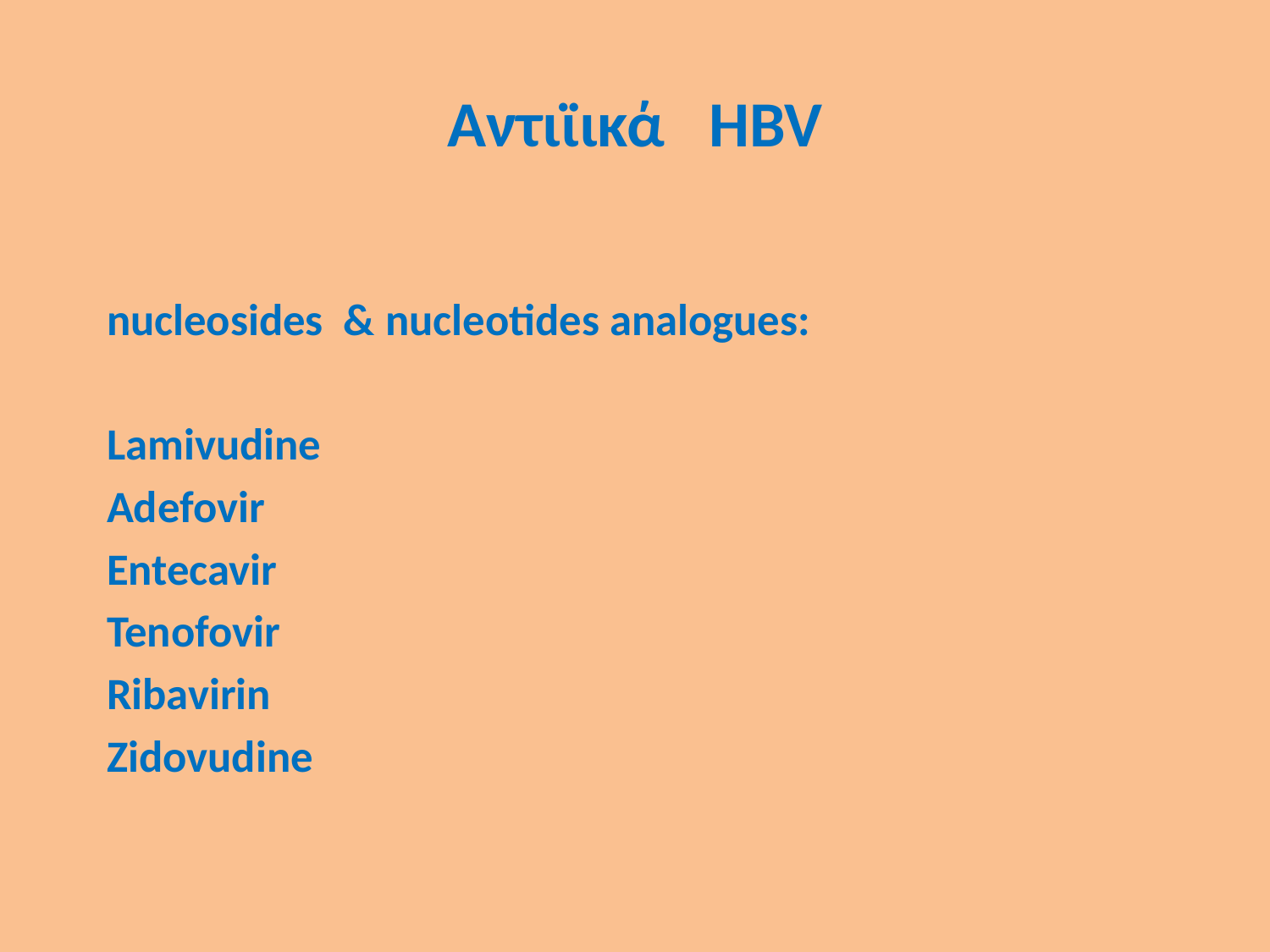

# Αντιϊικά   HBV

   nucleosides  & nucleotides analogues:

   Lamivudine
   Adefovir
   Entecavir
   Tenofovir
   Ribavirin
   Zidovudine